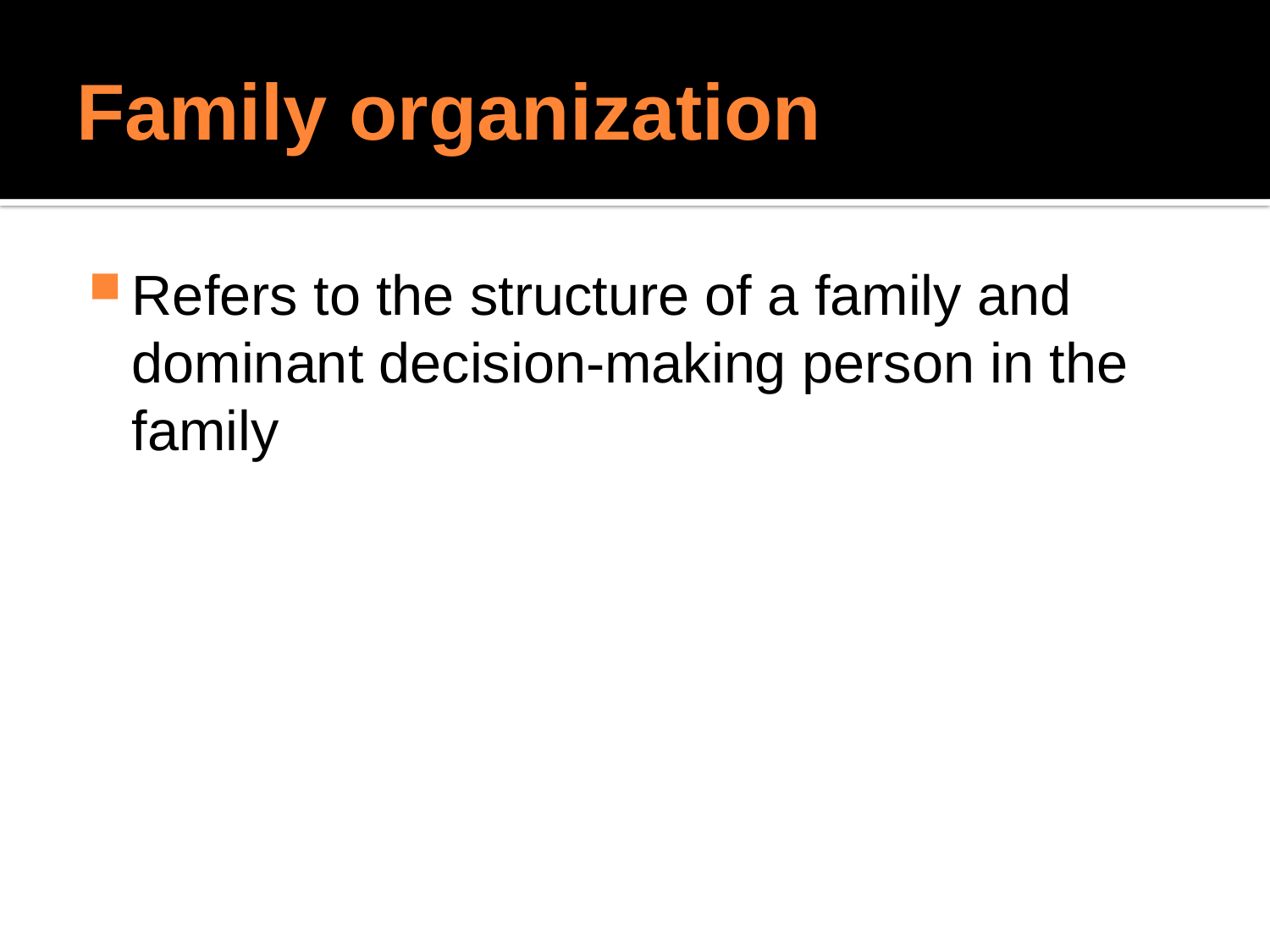

# Family organization
Refers to the structure of a family and dominant decision-making person in the family